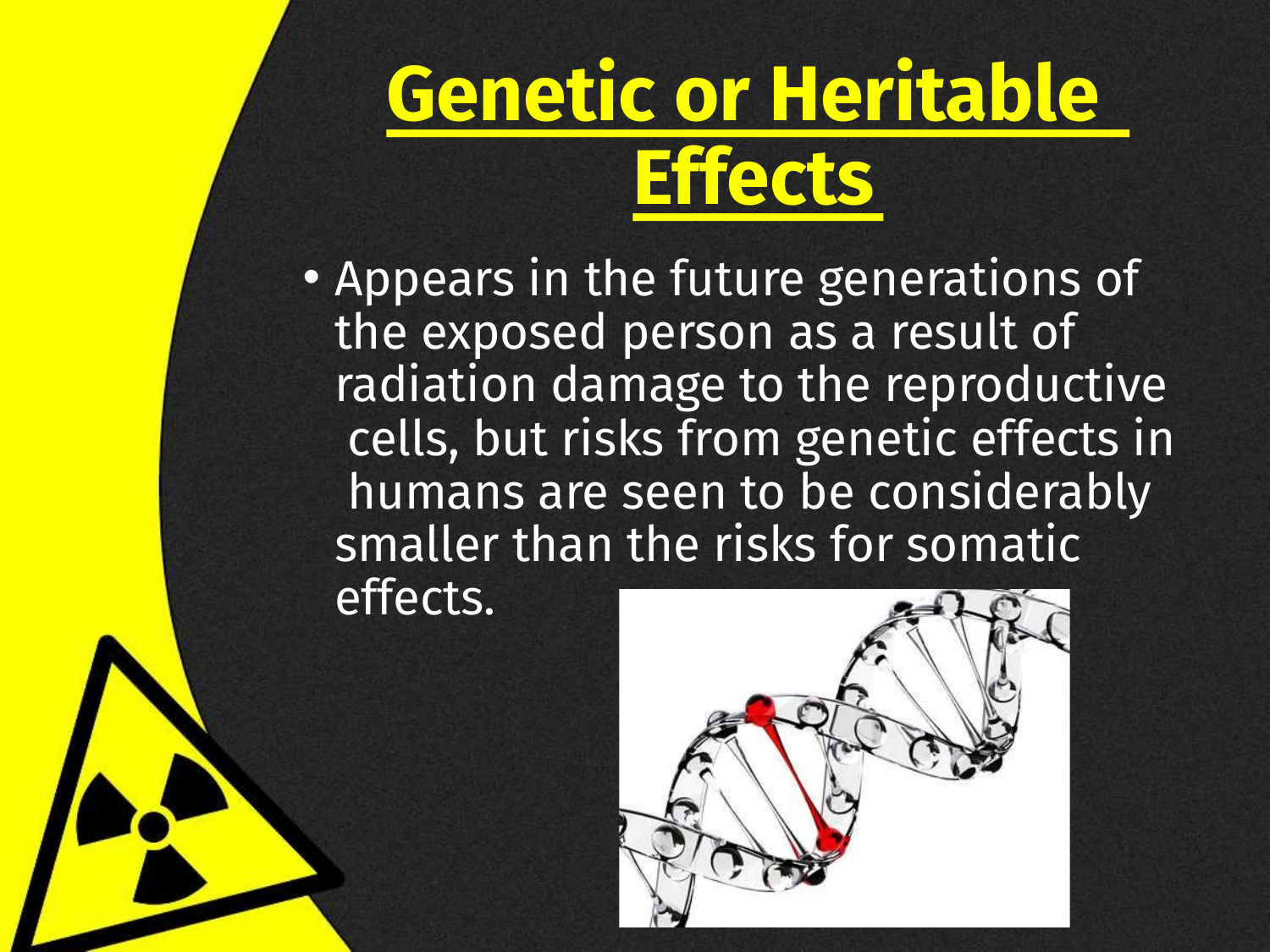

# Genetic or Heritable  Effects

Appears in the future generations of  the exposed person as a result of  radiation damage to the reproductive  cells, but risks from genetic effects in  humans are seen to be considerably  smaller than the risks for somatic  effects.